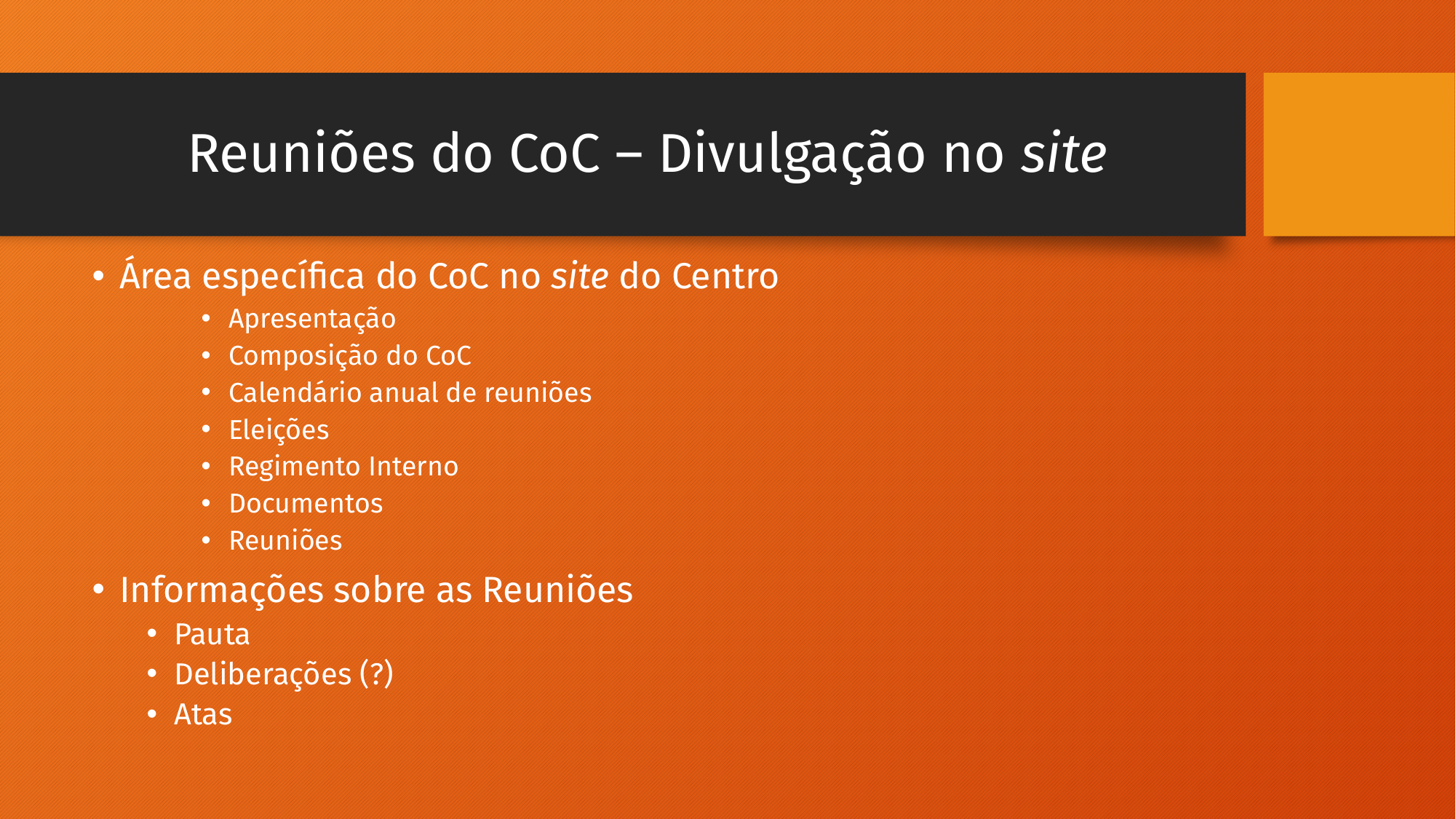

# Reuniões do CoC – Divulgação no site
Área específica do CoC no site do Centro
Apresentação
Composição do CoC
Calendário anual de reuniões
Eleições
Regimento Interno
Documentos
Reuniões
Informações sobre as Reuniões
Pauta
Deliberações (?)
Atas